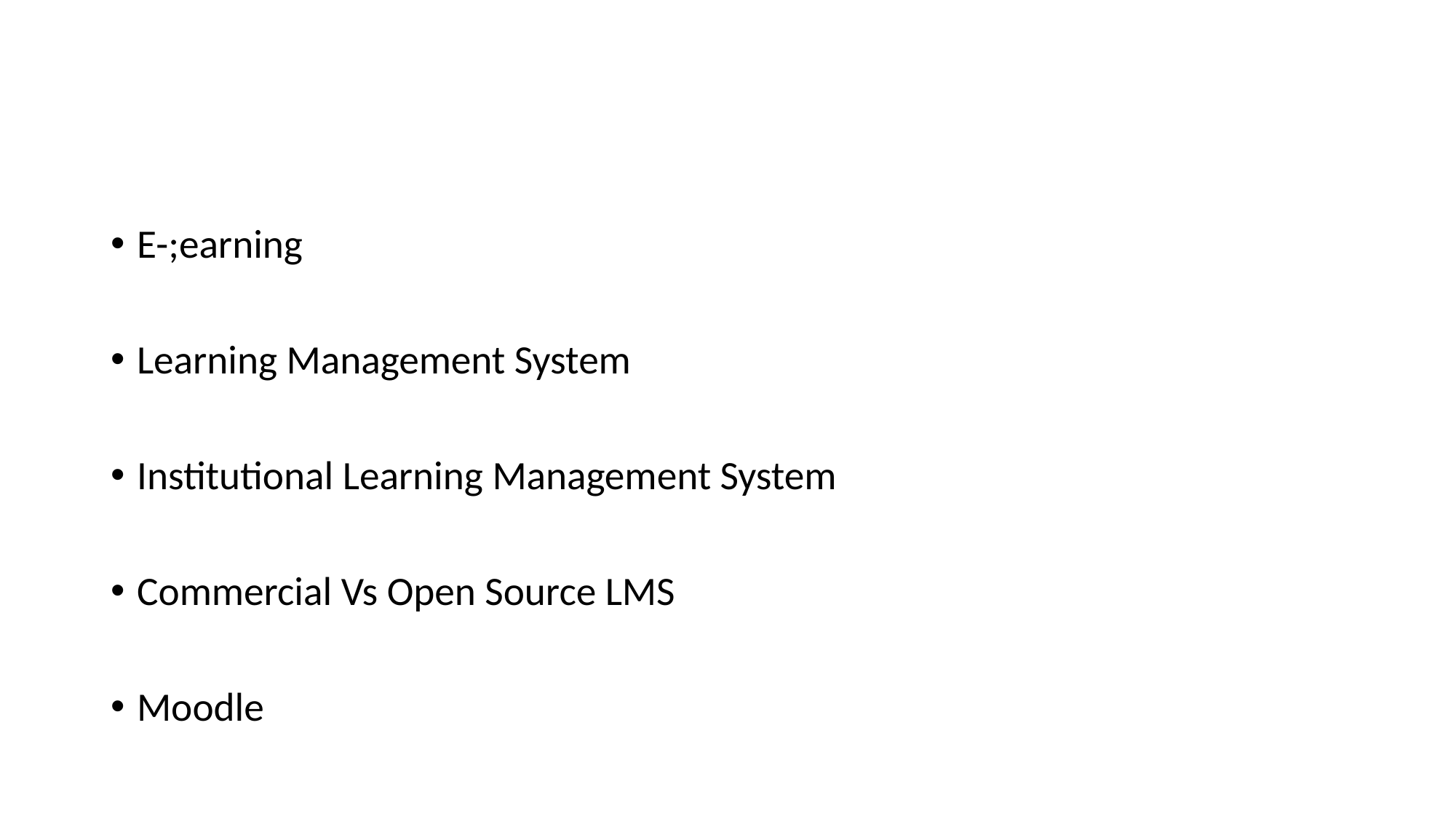

#
E-;earning

Learning Management System

Institutional Learning Management System

Commercial Vs Open Source LMS

Moodle